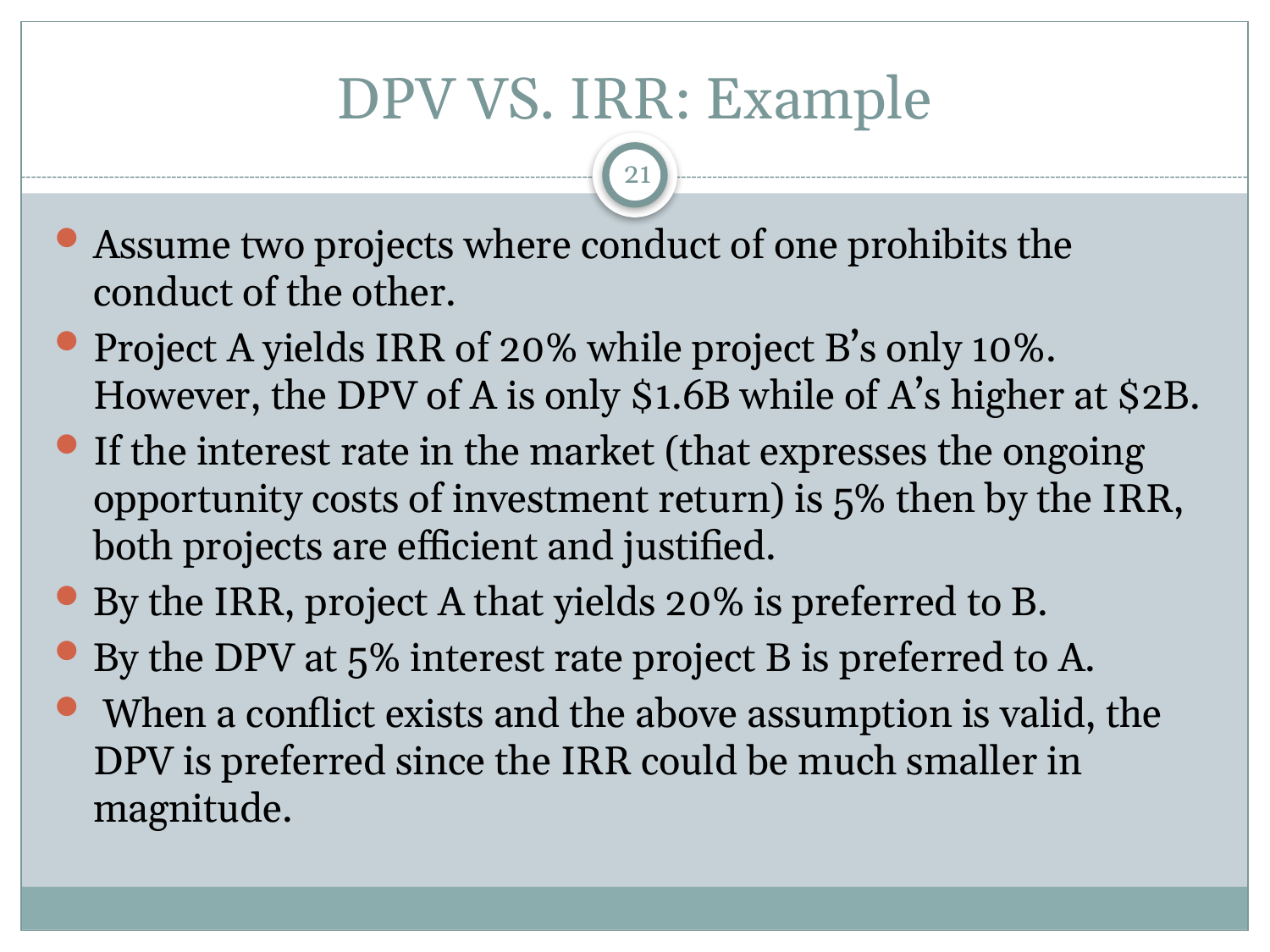

# DPV VS. IRR: Example
21
Assume two projects where conduct of one prohibits the conduct of the other.
Project A yields IRR of 20% while project B’s only 10%.  However, the DPV of A is only $1.6B while of A’s higher at $2B.
If the interest rate in the market (that expresses the ongoing opportunity costs of investment return) is 5% then by the IRR, both projects are efficient and justified.
By the IRR, project A that yields 20% is preferred to B.
By the DPV at 5% interest rate project B is preferred to A.
 When a conflict exists and the above assumption is valid, the DPV is preferred since the IRR could be much smaller in magnitude.